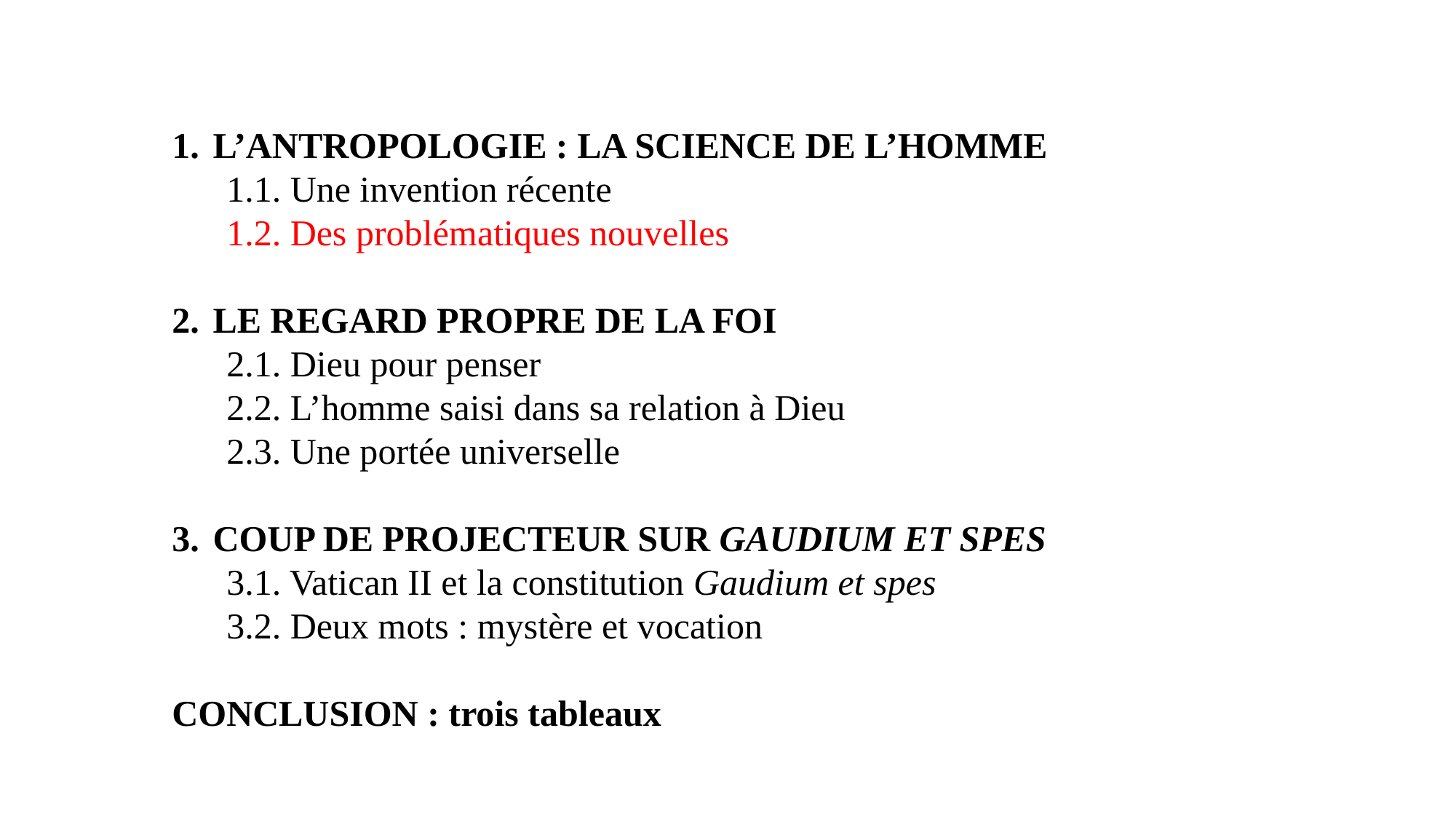

L’ANTROPOLOGIE : LA SCIENCE DE L’HOMME
1.1. Une invention récente
1.2. Des problématiques nouvelles

LE REGARD PROPRE DE LA FOI
2.1. Dieu pour penser
2.2. L’homme saisi dans sa relation à Dieu
2.3. Une portée universelle

COUP DE PROJECTEUR SUR GAUDIUM ET SPES
3.1. Vatican II et la constitution Gaudium et spes
3.2. Deux mots : mystère et vocation

CONCLUSION : trois tableaux